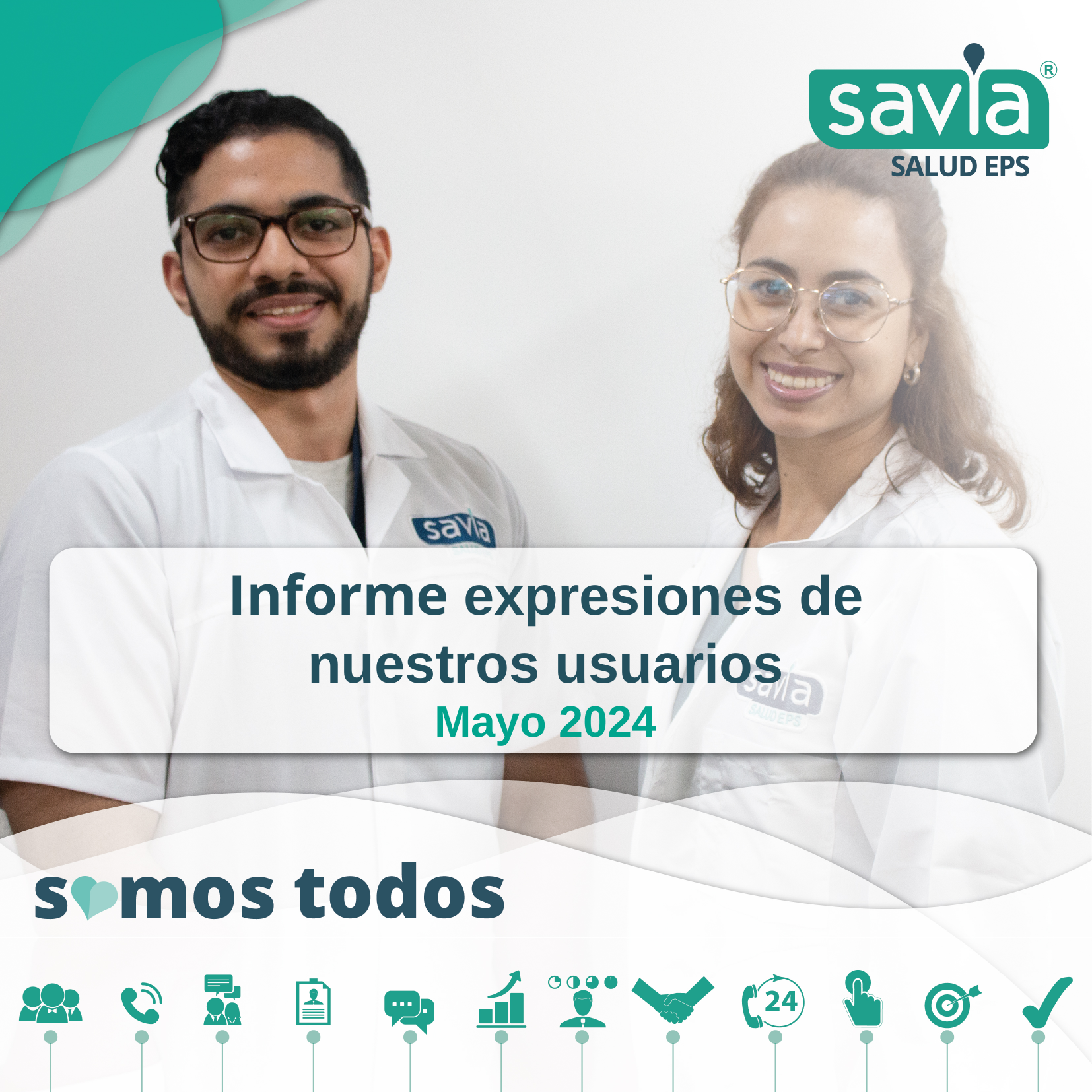

Informe expresiones de
nuestros usuarios
Mayo 2024